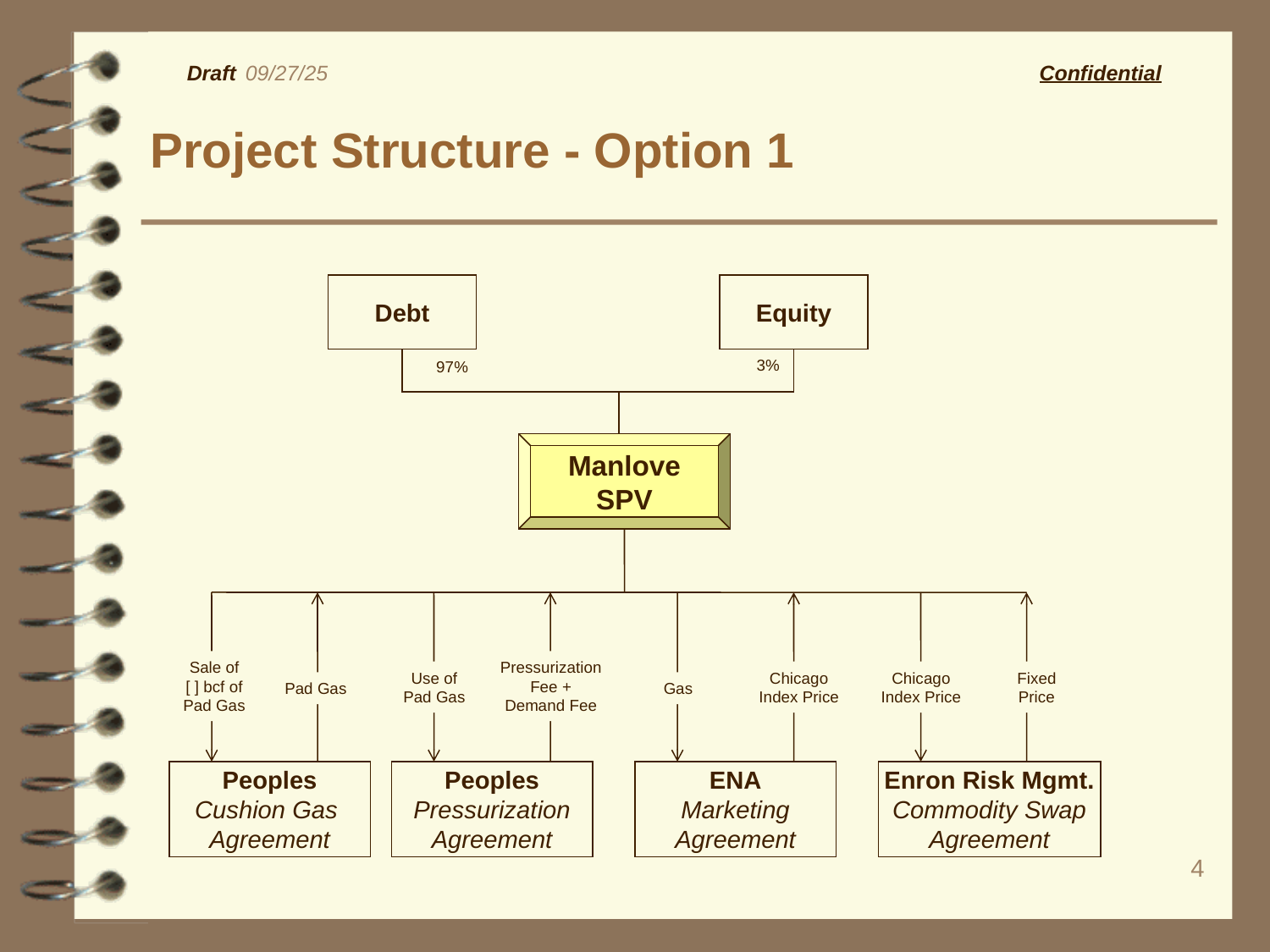

4
09/27/25
# Project Structure - Option 1
Debt
Equity
3%
97%
Manlove
SPV

Sale of
[ ] bcf of
Pad Gas
Pressurization
Fee +
Demand Fee
Use of
Pad Gas
Chicago
Index Price
Chicago
Index Price
Fixed
Price
Pad Gas
Gas
Peoples
Cushion Gas
Agreement
Peoples
Pressurization
Agreement
ENA
Marketing
Agreement
Enron Risk Mgmt.
Commodity Swap
Agreement